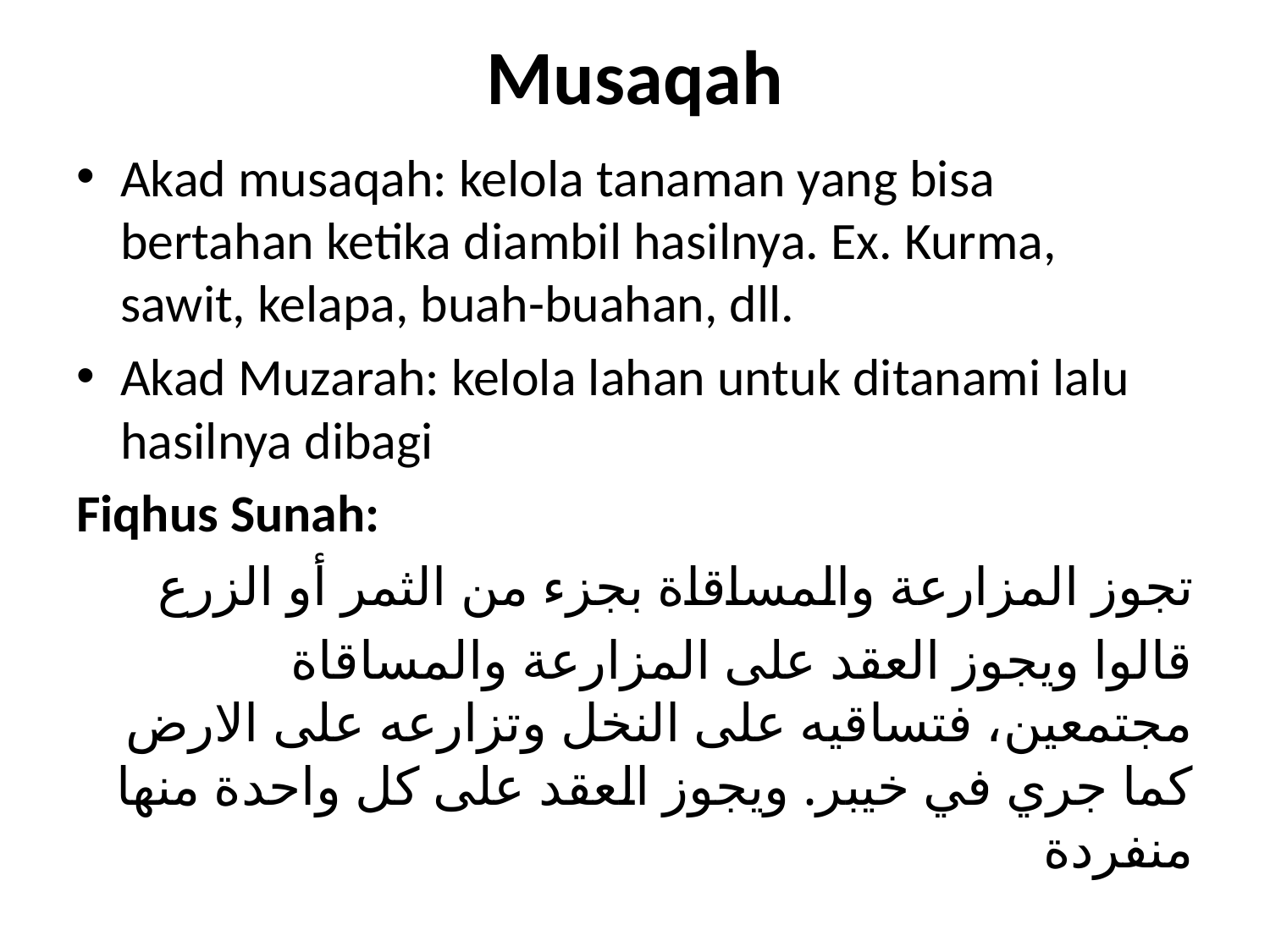

# Musaqah
Akad musaqah: kelola tanaman yang bisa bertahan ketika diambil hasilnya. Ex. Kurma, sawit, kelapa, buah-buahan, dll.
Akad Muzarah: kelola lahan untuk ditanami lalu hasilnya dibagi
Fiqhus Sunah:
تجوز المزارعة والمساقاة بجزء من الثمر أو الزرع
قالوا ويجوز العقد على المزارعة والمساقاة مجتمعين، فتساقيه على النخل وتزارعه على الارض كما جري في خيبر. ويجوز العقد على كل واحدة منها منفردة